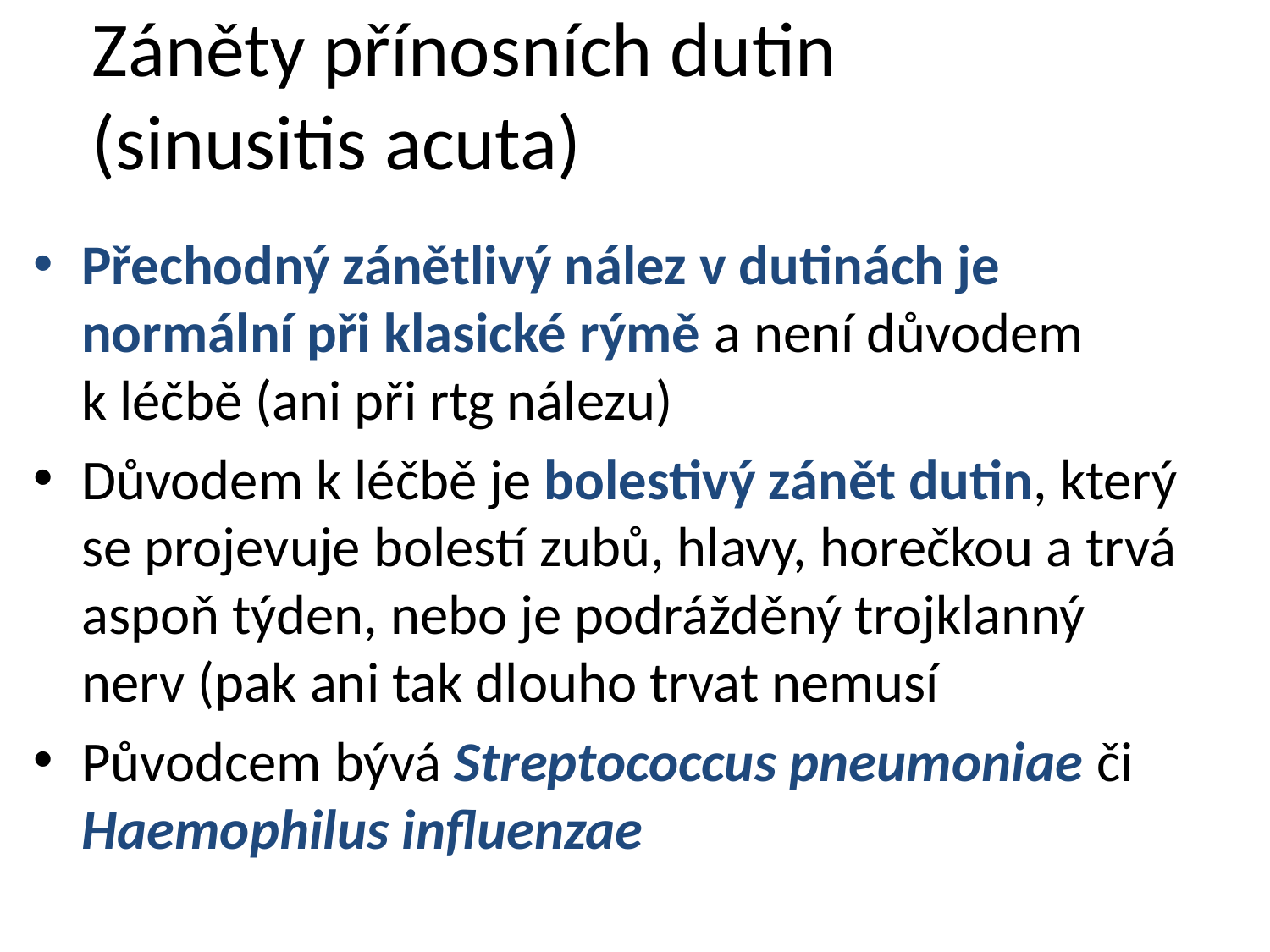

# Záněty přínosních dutin (sinusitis acuta)
Přechodný zánětlivý nález v dutinách je normální při klasické rýmě a není důvodem k léčbě (ani při rtg nálezu)
Důvodem k léčbě je bolestivý zánět dutin, který se projevuje bolestí zubů, hlavy, horečkou a trvá aspoň týden, nebo je podrážděný trojklanný nerv (pak ani tak dlouho trvat nemusí
Původcem bývá Streptococcus pneumoniae či Haemophilus influenzae